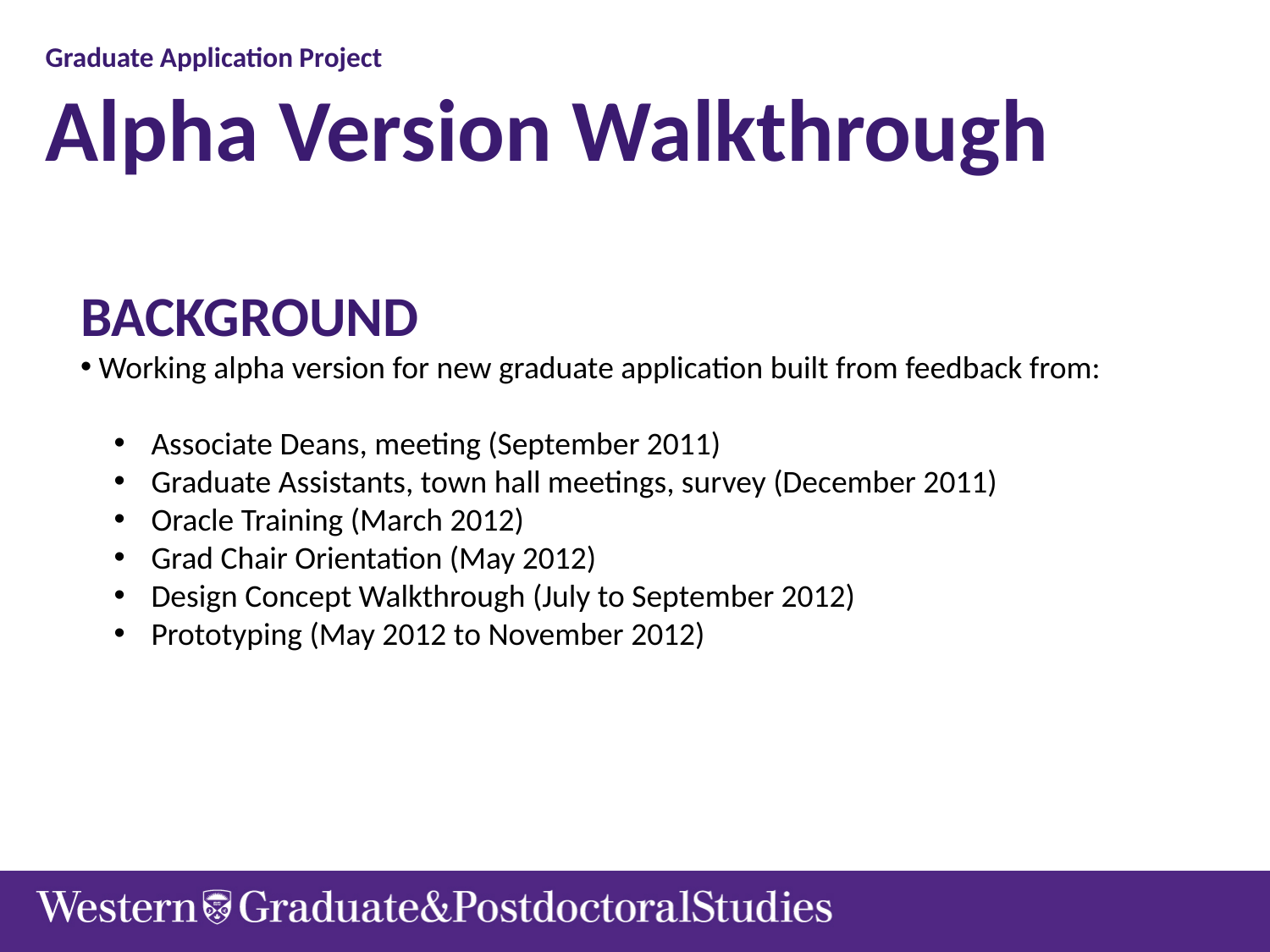

Graduate Application Project
Alpha Version Walkthrough

BACKGROUND
 Working alpha version for new graduate application built from feedback from:
 Associate Deans, meeting (September 2011)
 Graduate Assistants, town hall meetings, survey (December 2011)
 Oracle Training (March 2012)
 Grad Chair Orientation (May 2012)
 Design Concept Walkthrough (July to September 2012)
 Prototyping (May 2012 to November 2012)